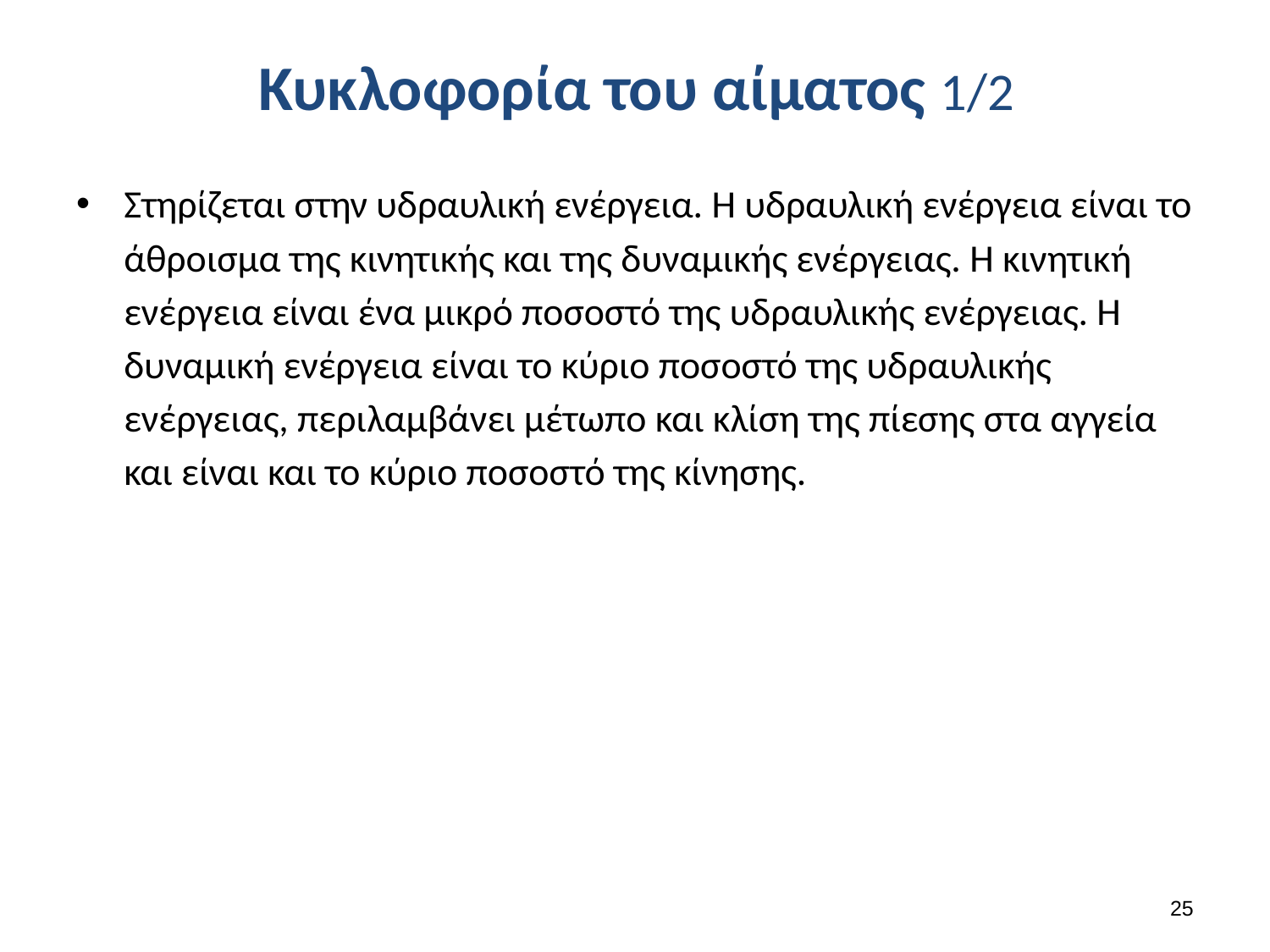

# Κυκλοφορία του αίματος 1/2
Στηρίζεται στην υδραυλική ενέργεια. Η υδραυλική ενέργεια είναι το άθροισμα της κινητικής και της δυναμικής ενέργειας. Η κινητική ενέργεια είναι ένα μικρό ποσοστό της υδραυλικής ενέργειας. Η δυναμική ενέργεια είναι το κύριο ποσοστό της υδραυλικής ενέργειας, περιλαμβάνει μέτωπο και κλίση της πίεσης στα αγγεία και είναι και το κύριο ποσοστό της κίνησης.
25